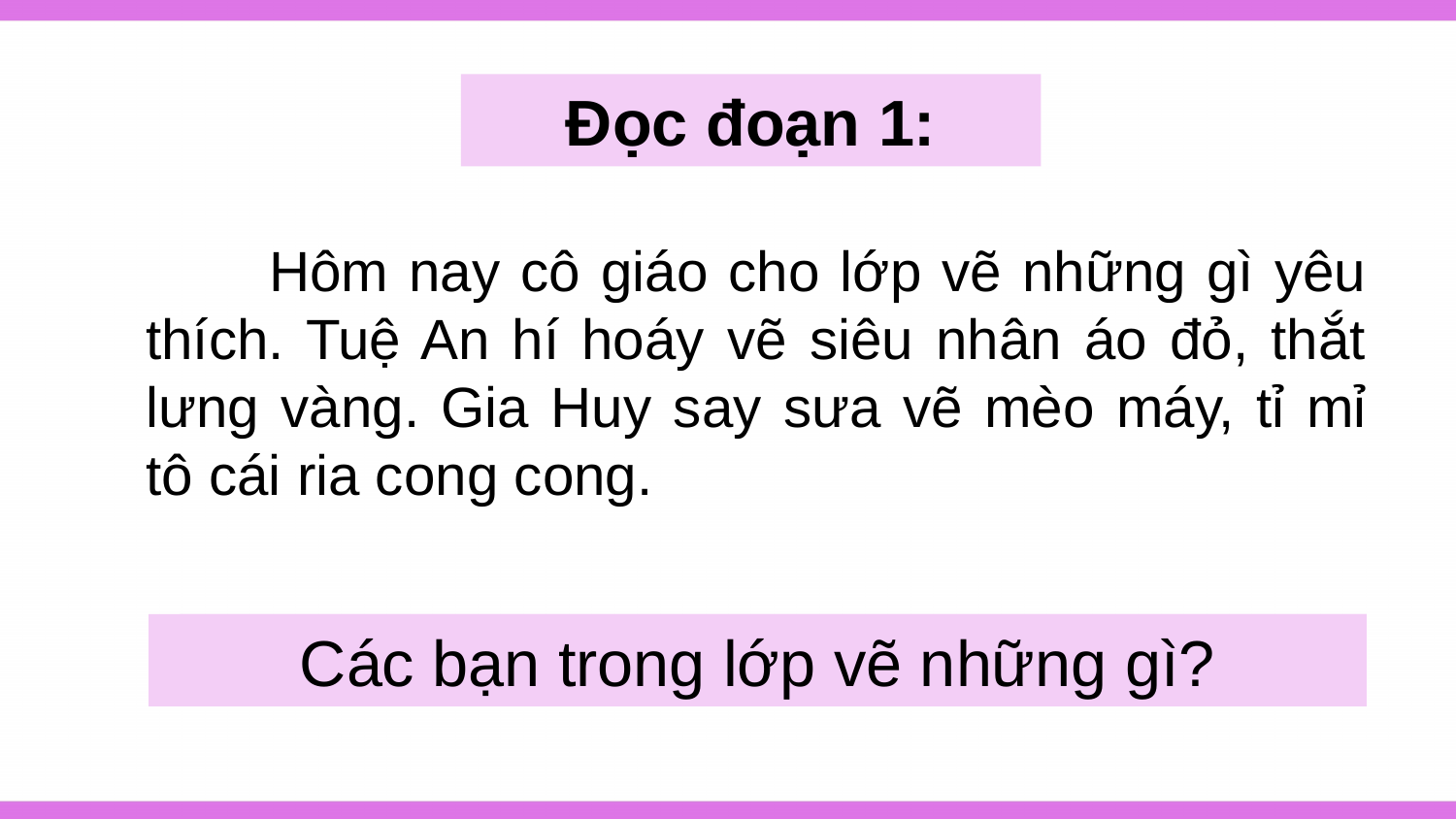

Đọc đoạn 1:
      Hôm nay cô giáo cho lớp vẽ những gì yêu thích. Tuệ An hí hoáy vẽ siêu nhân áo đỏ, thắt lưng vàng. Gia Huy say sưa vẽ mèo máy, tỉ mỉ tô cái ria cong cong.
Các bạn trong lớp vẽ những gì?
Hôm nay cô giáo cho cả lớp làm gì?